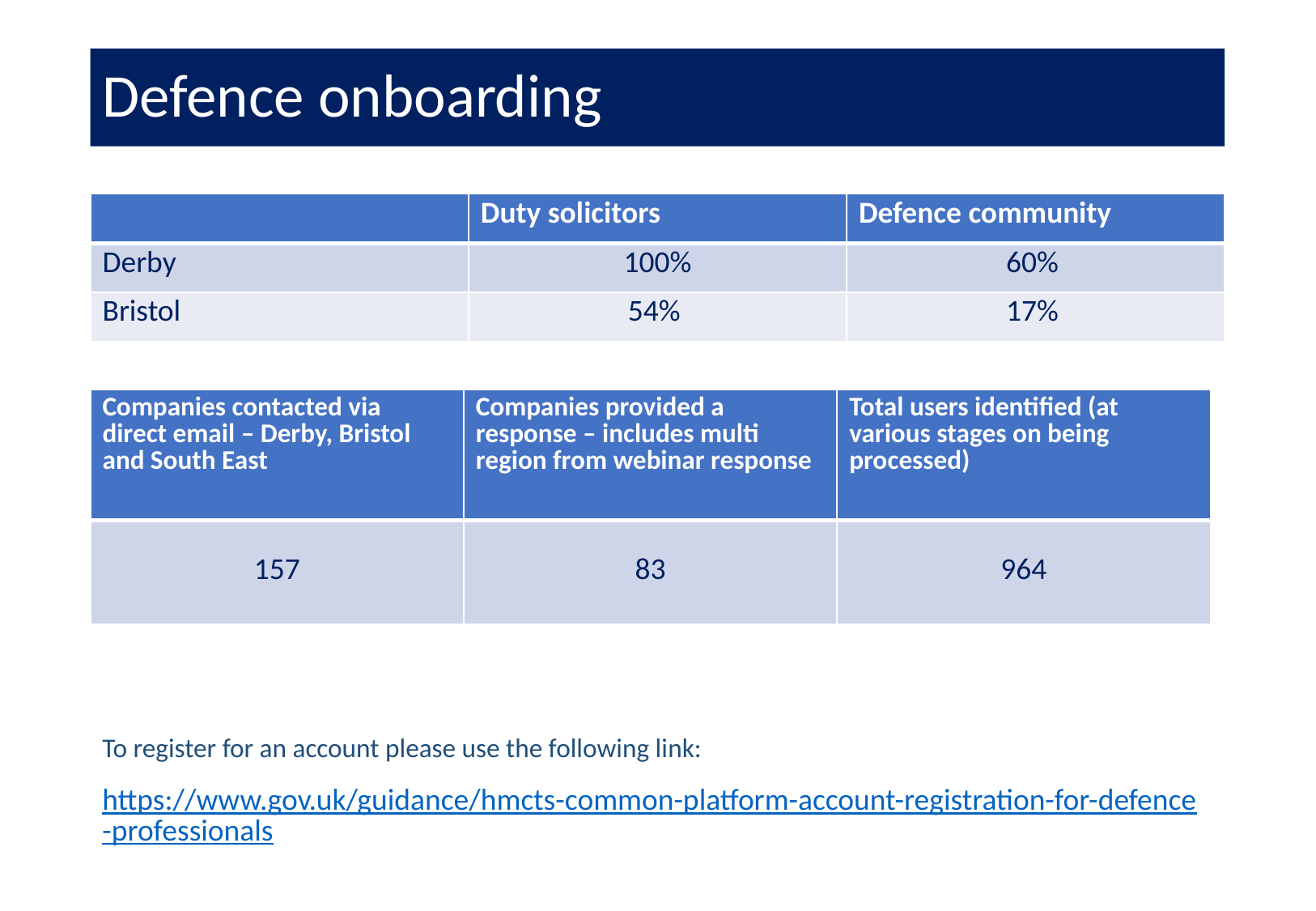

# Defence onboarding
|  | Duty solicitors | Defence community |
| --- | --- | --- |
| Derby | 100% | 60% |
| Bristol | 54% | 17% |
| Companies contacted via direct email – Derby, Bristol and South East | Companies provided a response – includes multi region from webinar response | Total users identified (at various stages on being processed) |
| --- | --- | --- |
| 157 | 83 | 964 |
To register for an account please use the following link:

https://www.gov.uk/guidance/hmcts-common-platform-account-registration-for-defence-professionals